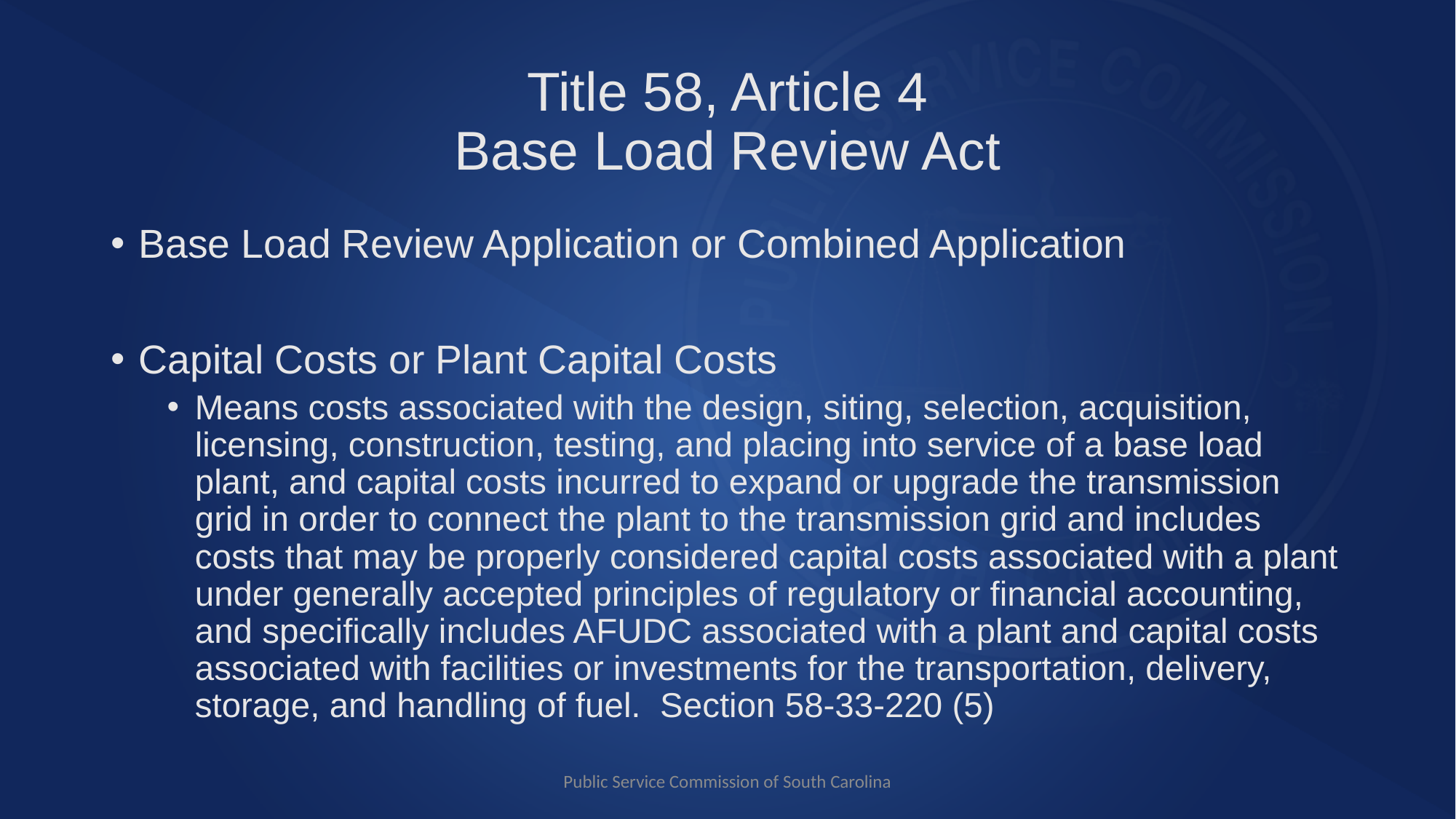

# Title 58, Article 4 Base Load Review Act
Base Load Review Application or Combined Application

Capital Costs or Plant Capital Costs
Means costs associated with the design, siting, selection, acquisition, licensing, construction, testing, and placing into service of a base load plant, and capital costs incurred to expand or upgrade the transmission grid in order to connect the plant to the transmission grid and includes costs that may be properly considered capital costs associated with a plant under generally accepted principles of regulatory or financial accounting, and specifically includes AFUDC associated with a plant and capital costs associated with facilities or investments for the transportation, delivery, storage, and handling of fuel.  Section 58-33-220 (5)

Public Service Commission of South Carolina